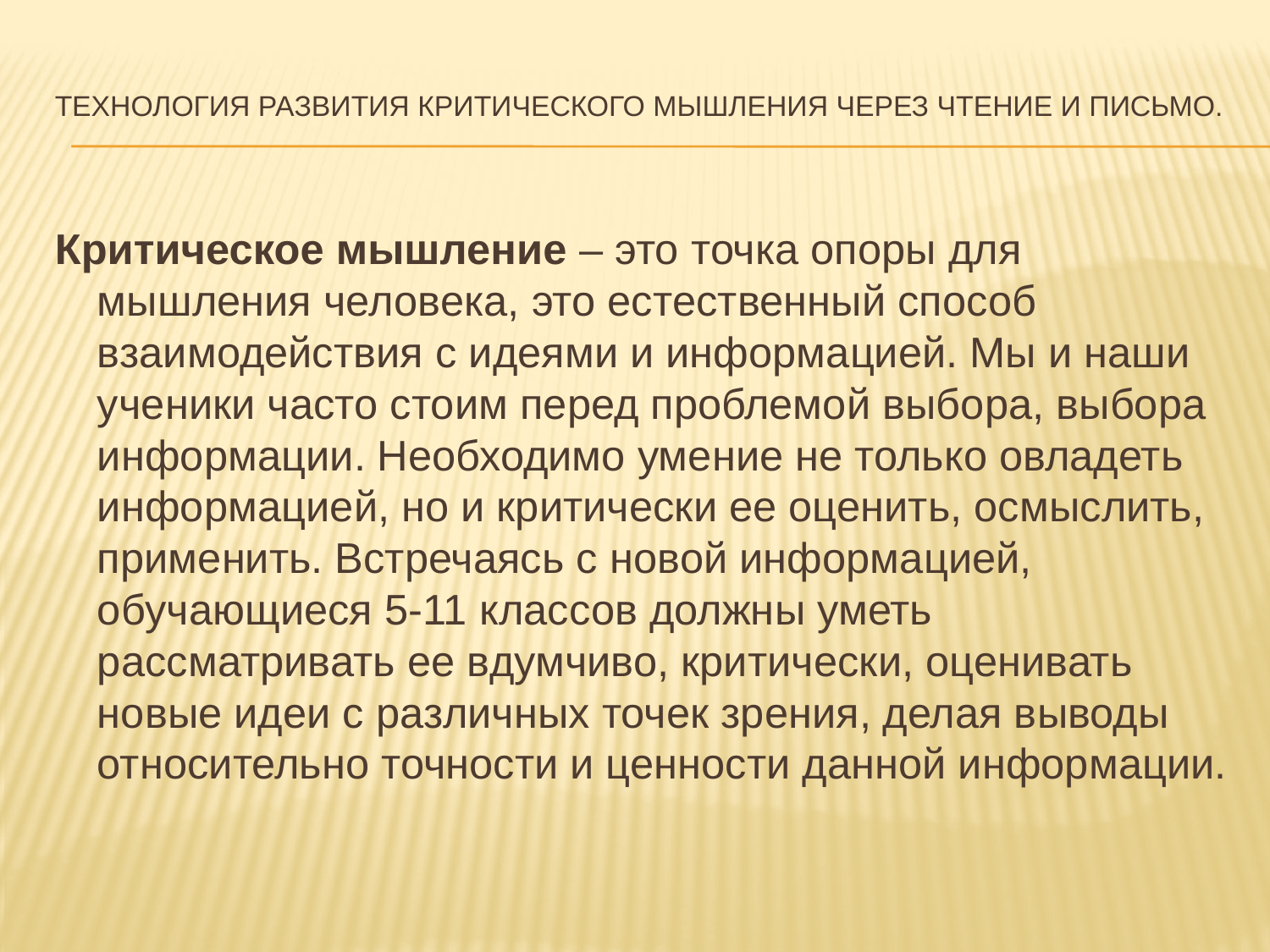

# Технология развития критического мышления через чтение и письмо.
Критическое мышление – это точка опоры для мышления человека, это естественный способ взаимодействия с идеями и информацией. Мы и наши ученики часто стоим перед проблемой выбора, выбора информации. Необходимо умение не только овладеть информацией, но и критически ее оценить, осмыслить, применить. Встречаясь с новой информацией, обучающиеся 5-11 классов должны уметь рассматривать ее вдумчиво, критически, оценивать новые идеи с различных точек зрения, делая выводы относительно точности и ценности данной информации.